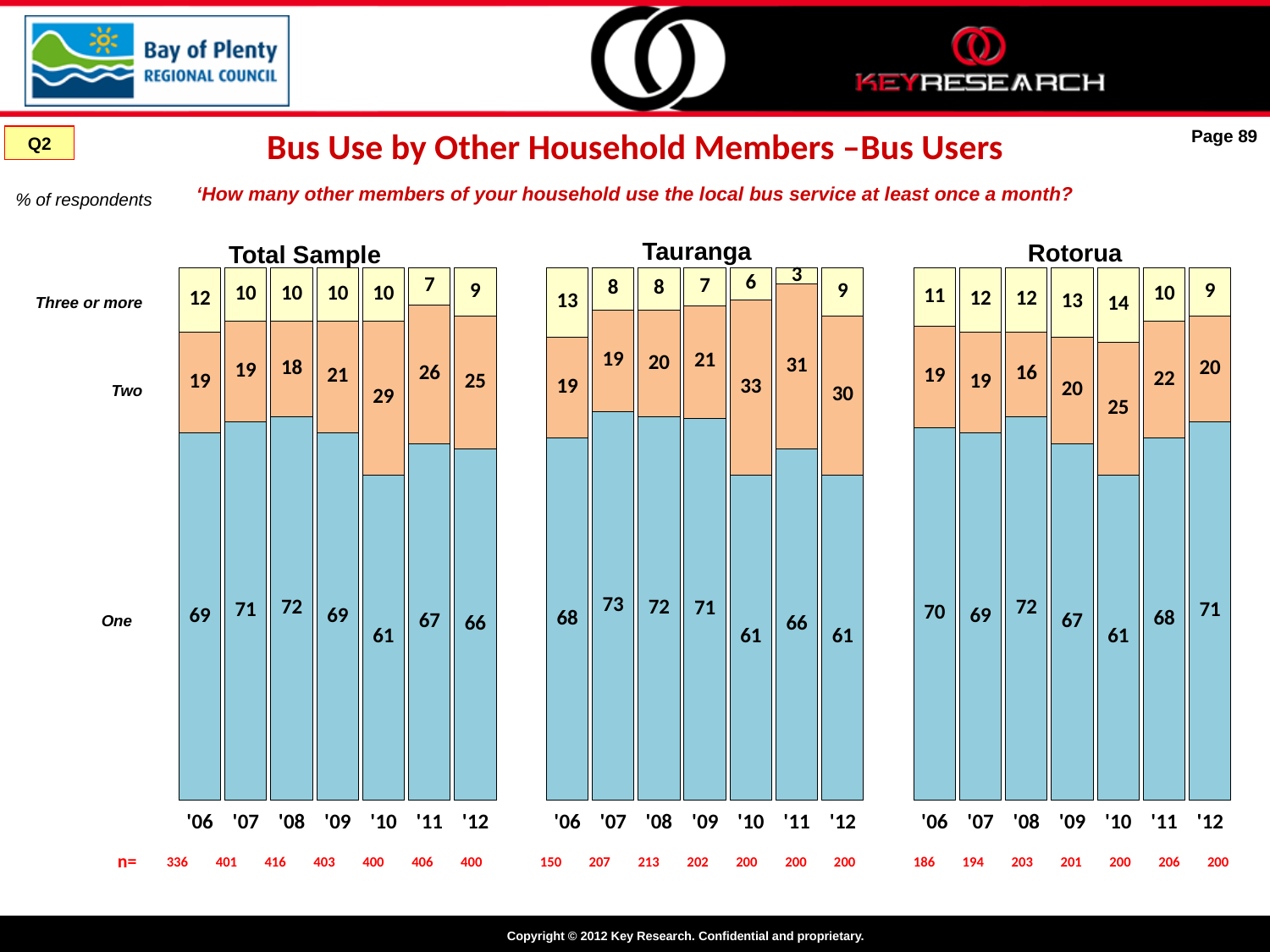

Bus Use by Other Household Members –Bus Users
Page 89
Q2
‘How many other members of your household use the local bus service at least once a month?
% of respondents
Tauranga
Rotorua
Total Sample

### Chart

| Category | One | Two | Three or more |
|---|---|---|---|
| '06 | 69.0 | 19.0 | 12.0 |
| '07 | 71.0 | 19.0 | 10.0 |
| '08 | 72.0 | 18.0 | 10.0 |
| '09 | 69.0 | 21.0 | 10.0 |
| '10 | 61.0 | 29.0 | 10.0 |
| '11 | 67.0 | 26.0 | 7.0 |
| '12 | 66.0 | 25.0 | 9.0 |
|  | None | None | None |
| '06 | 68.0 | 19.0 | 13.0 |
| '07 | 73.0 | 19.0 | 8.0 |
| '08 | 72.0 | 20.0 | 8.0 |
| '09 | 71.0 | 21.0 | 7.0 |
| '10 | 61.0 | 33.0 | 6.0 |
| '11 | 66.0 | 31.0 | 3.0 |
| '12 | 61.0 | 30.0 | 9.0 |
|  | None | None | None |
| '06 | 70.0 | 19.0 | 11.0 |
| '07 | 69.0 | 19.0 | 12.0 |
| '08 | 72.0 | 16.0 | 12.0 |
| '09 | 67.0 | 20.0 | 13.0 |
| '10 | 61.0 | 25.0 | 14.0 |
| '11 | 68.0 | 22.0 | 10.0 |
| '12 | 71.0 | 20.0 | 9.0 |
Three or more
Two
One
| n= | 336 | 401 | 416 | 403 | 400 | 406 | 400 |  | 150 | 207 | 213 | 202 | 200 | 200 | 200 |  | 186 | 194 | 203 | 201 | 200 | 206 | 200 |
| --- | --- | --- | --- | --- | --- | --- | --- | --- | --- | --- | --- | --- | --- | --- | --- | --- | --- | --- | --- | --- | --- | --- | --- |